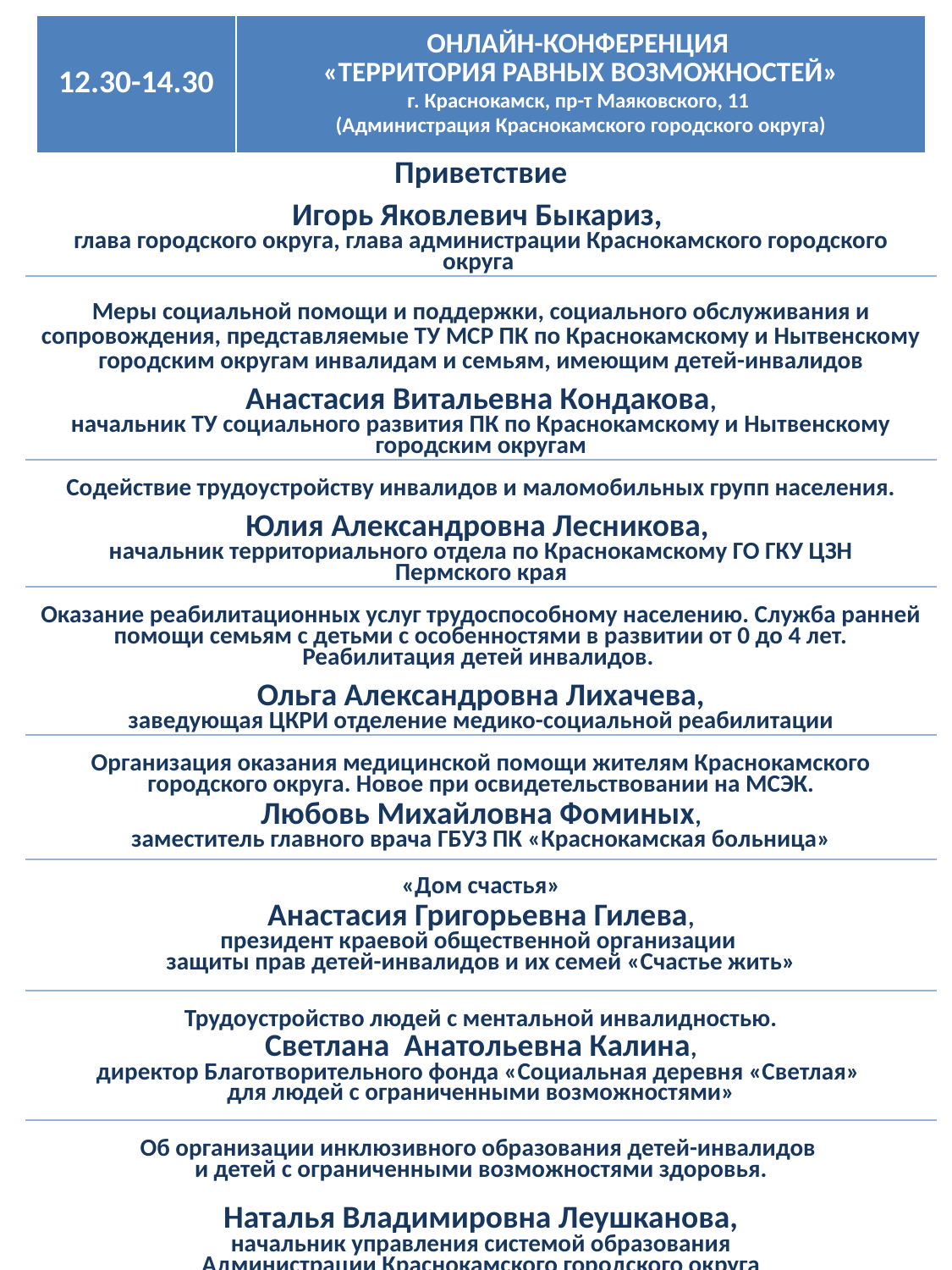

| 12.30-14.30 | ОНЛАЙН-КОНФЕРЕНЦИЯ «ТЕРРИТОРИЯ РАВНЫХ ВОЗМОЖНОСТЕЙ» г. Краснокамск, пр-т Маяковского, 11 (Администрация Краснокамского городского округа) |
| --- | --- |
| Приветствие Игорь Яковлевич Быкариз, глава городского округа, глава администрации Краснокамского городского округа |
| --- |
| Меры социальной помощи и поддержки, социального обслуживания и сопровождения, представляемые ТУ МСР ПК по Краснокамскому и Нытвенскому городским округам инвалидам и семьям, имеющим детей-инвалидов Анастасия Витальевна Кондакова, начальник ТУ социального развития ПК по Краснокамскому и Нытвенскому городским округам |
| Содействие трудоустройству инвалидов и маломобильных групп населения. Юлия Александровна Лесникова, начальник территориального отдела по Краснокамскому ГО ГКУ ЦЗН Пермского края |
| Оказание реабилитационных услуг трудоспособному населению. Служба ранней помощи семьям с детьми с особенностями в развитии от 0 до 4 лет. Реабилитация детей инвалидов. Ольга Александровна Лихачева, заведующая ЦКРИ отделение медико-социальной реабилитации |
| Организация оказания медицинской помощи жителям Краснокамского городского округа. Новое при освидетельствовании на МСЭК. Любовь Михайловна Фоминых, заместитель главного врача ГБУЗ ПК «Краснокамская больница» |
| «Дом счастья» Анастасия Григорьевна Гилева, президент краевой общественной организации защиты прав детей-инвалидов и их семей «Счастье жить» |
| Трудоустройство людей с ментальной инвалидностью. Светлана Анатольевна Калина, директор Благотворительного фонда «Социальная деревня «Светлая» для людей с ограниченными возможностями» |
| Об организации инклюзивного образования детей-инвалидов и детей с ограниченными возможностями здоровья. Наталья Владимировна Леушканова, начальник управления системой образования Администрации Краснокамского городского округа |